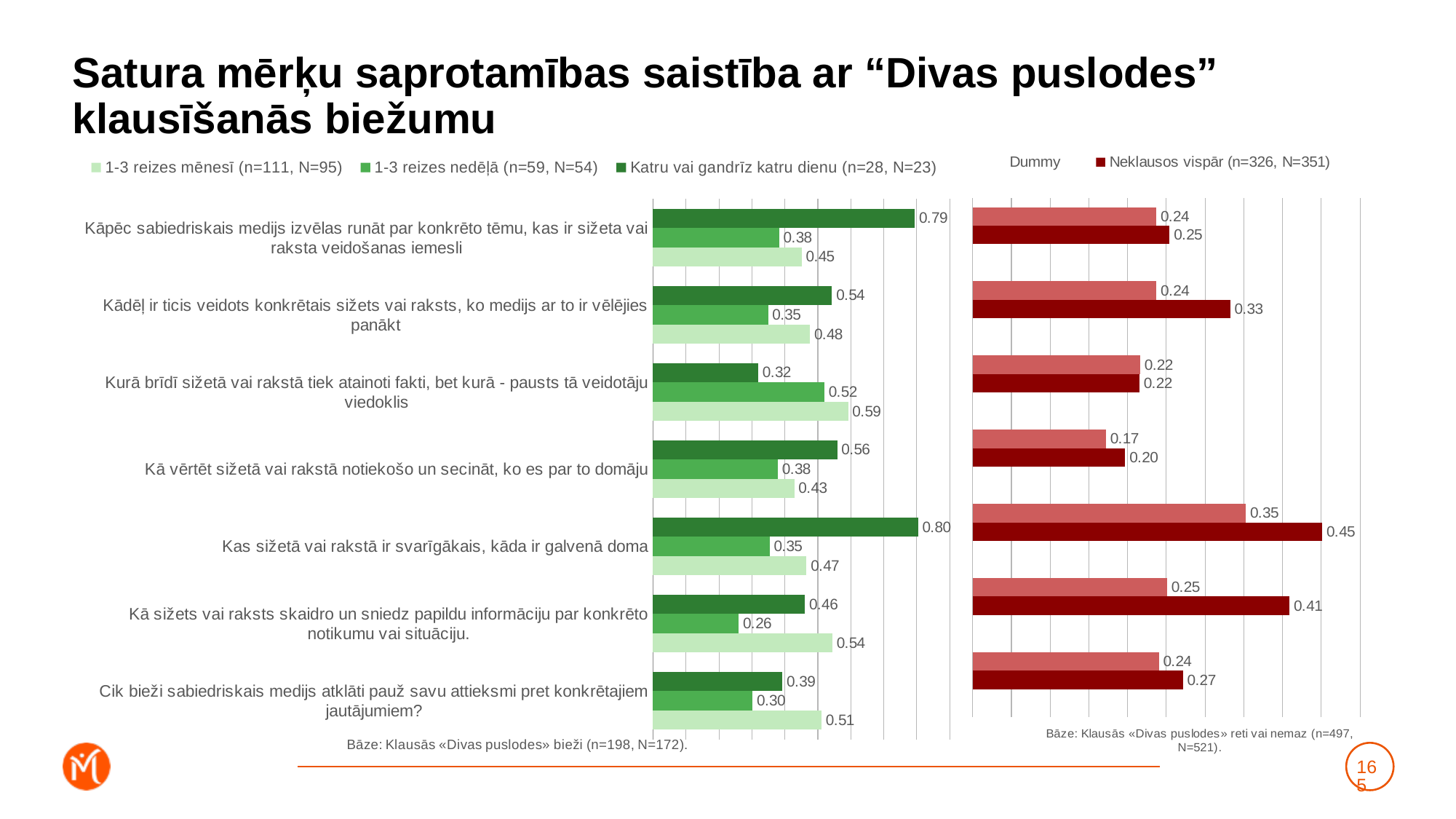

# Satura mērķu saprotamības saistība ar “Divas puslodes” klausīšanās biežumu

### Chart

| Category | Katru vai gandrīz katru dienu (n=28, N=23) | 1-3 reizes nedēļā (n=59, N=54) | 1-3 reizes mēnesī (n=111, N=95) |
|---|---|---|---|
| Kāpēc sabiedriskais medijs izvēlas runāt par konkrēto tēmu, kas ir sižeta vai raksta veidošanas iemesli | 0.7939832608126295 | 0.3825133675953007 | 0.4510639757535237 |
| Kādēļ ir ticis veidots konkrētais sižets vai raksts, ko medijs ar to ir vēlējies panākt | 0.5428186610444132 | 0.348950896419196 | 0.47633949586422414 |
| Kurā brīdī sižetā vai rakstā tiek atainoti fakti, bet kurā - pausts tā veidotāju viedoklis | 0.3191644721745093 | 0.5198605620911279 | 0.5917276070583215 |
| Kā vērtēt sižetā vai rakstā notiekošo un secināt, ko es par to domāju | 0.5587623934896434 | 0.3783159095652436 | 0.4286003625771844 |
| Kas sižetā vai rakstā ir svarīgākais, kāda ir galvenā doma | 0.8036941906776915 | 0.3537161081743164 | 0.46582357543135705 |
| Kā sižets vai raksts skaidro un sniedz papildu informāciju par konkrēto notikumu vai situāciju. | 0.46089547832077643 | 0.2596110739093549 | 0.5440655687256571 |
| Cik bieži sabiedriskais medijs atklāti pauž savu attieksmi pret konkrētajiem jautājumiem? | 0.3926894800176323 | 0.30196630724810525 | 0.5107545572727124 |

### Chart

| Category | Retāk (n=171, N=170) | Neklausos vispār (n=326, N=351) | Dummy |
|---|---|---|---|
| Kāpēc sabiedriskais medijs izvēlas runāt par konkrēto tēmu, kas ir sižeta vai raksta veidošanas iemesli | 0.23695218549140806 | 0.2543283721179796 | 0.001 |
| Kādēļ ir ticis veidots konkrētais sižets vai raksts, ko medijs ar to ir vēlējies panākt | 0.2371915296752988 | 0.3324495921568757 | 0.001 |
| Kurā brīdī sižetā vai rakstā tiek atainoti fakti, bet kurā - pausts tā veidotāju viedoklis | 0.21633538113058898 | 0.21530467934345057 | 0.001 |
| Kā vērtēt sižetā vai rakstā notiekošo un secināt, ko es par to domāju | 0.17198670034696617 | 0.19683842722978936 | 0.001 |
| Kas sižetā vai rakstā ir svarīgākais, kāda ir galvenā doma | 0.3526763602479819 | 0.45132321387699315 | 0.001 |
| Kā sižets vai raksts skaidro un sniedz papildu informāciju par konkrēto notikumu vai situāciju. | 0.25086180458517554 | 0.4090265707888114 | 0.001 |
| Cik bieži sabiedriskais medijs atklāti pauž savu attieksmi pret konkrētajiem jautājumiem? | 0.24029056280651584 | 0.2714230244813378 | 0.001 |
165